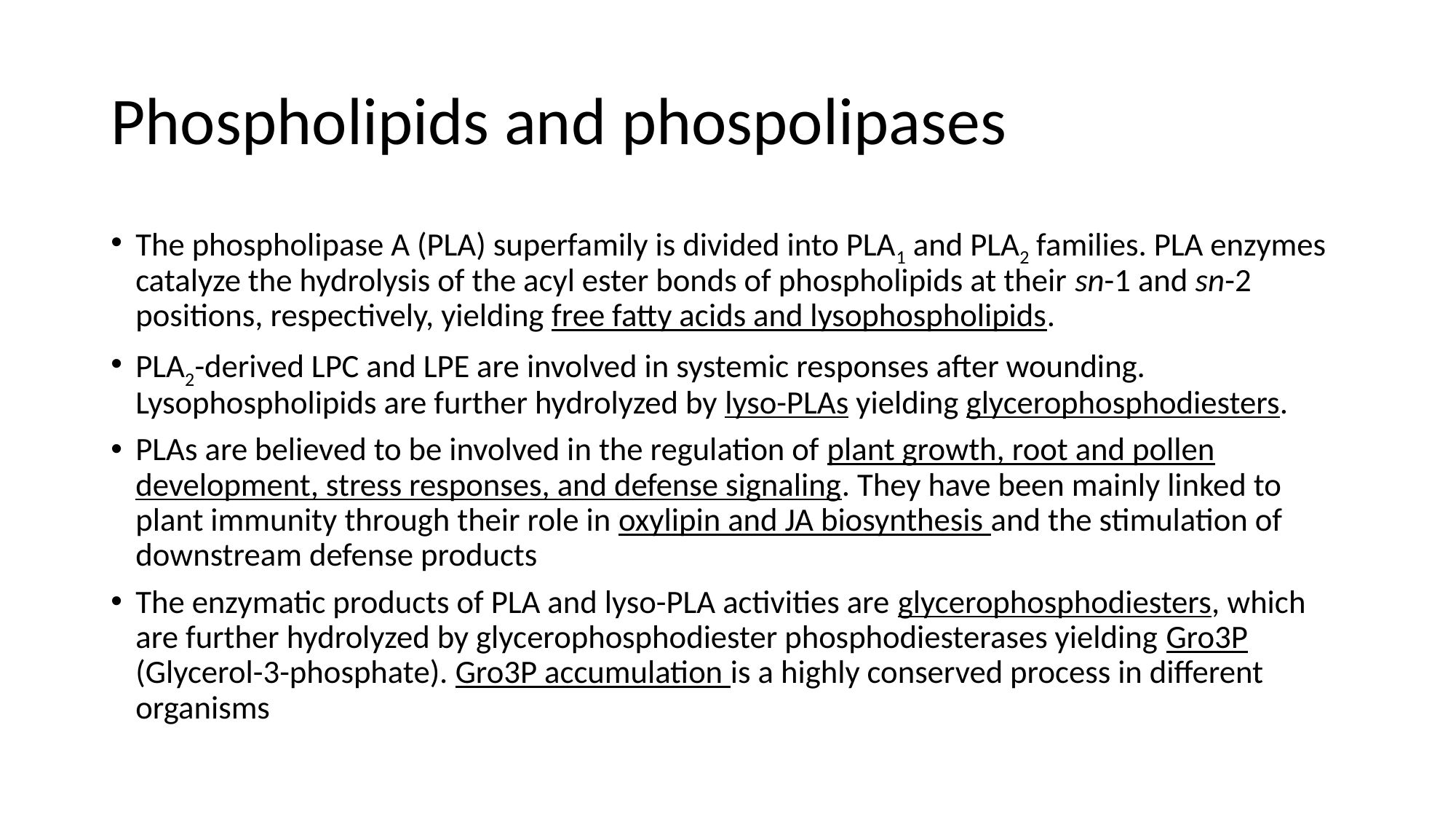

# Phospholipids and phospolipases
The phospholipase A (PLA) superfamily is divided into PLA1 and PLA2 families. PLA enzymes catalyze the hydrolysis of the acyl ester bonds of phospholipids at their sn-1 and sn-2 positions, respectively, yielding free fatty acids and lysophospholipids.
PLA2-derived LPC and LPE are involved in systemic responses after wounding. Lysophospholipids are further hydrolyzed by lyso-PLAs yielding glycerophosphodiesters.
PLAs are believed to be involved in the regulation of plant growth, root and pollen development, stress responses, and defense signaling. They have been mainly linked to plant immunity through their role in oxylipin and JA biosynthesis and the stimulation of downstream defense products
The enzymatic products of PLA and lyso-PLA activities are glycerophosphodiesters, which are further hydrolyzed by glycerophosphodiester phosphodiesterases yielding Gro3P (Glycerol-3-phosphate). Gro3P accumulation is a highly conserved process in different organisms